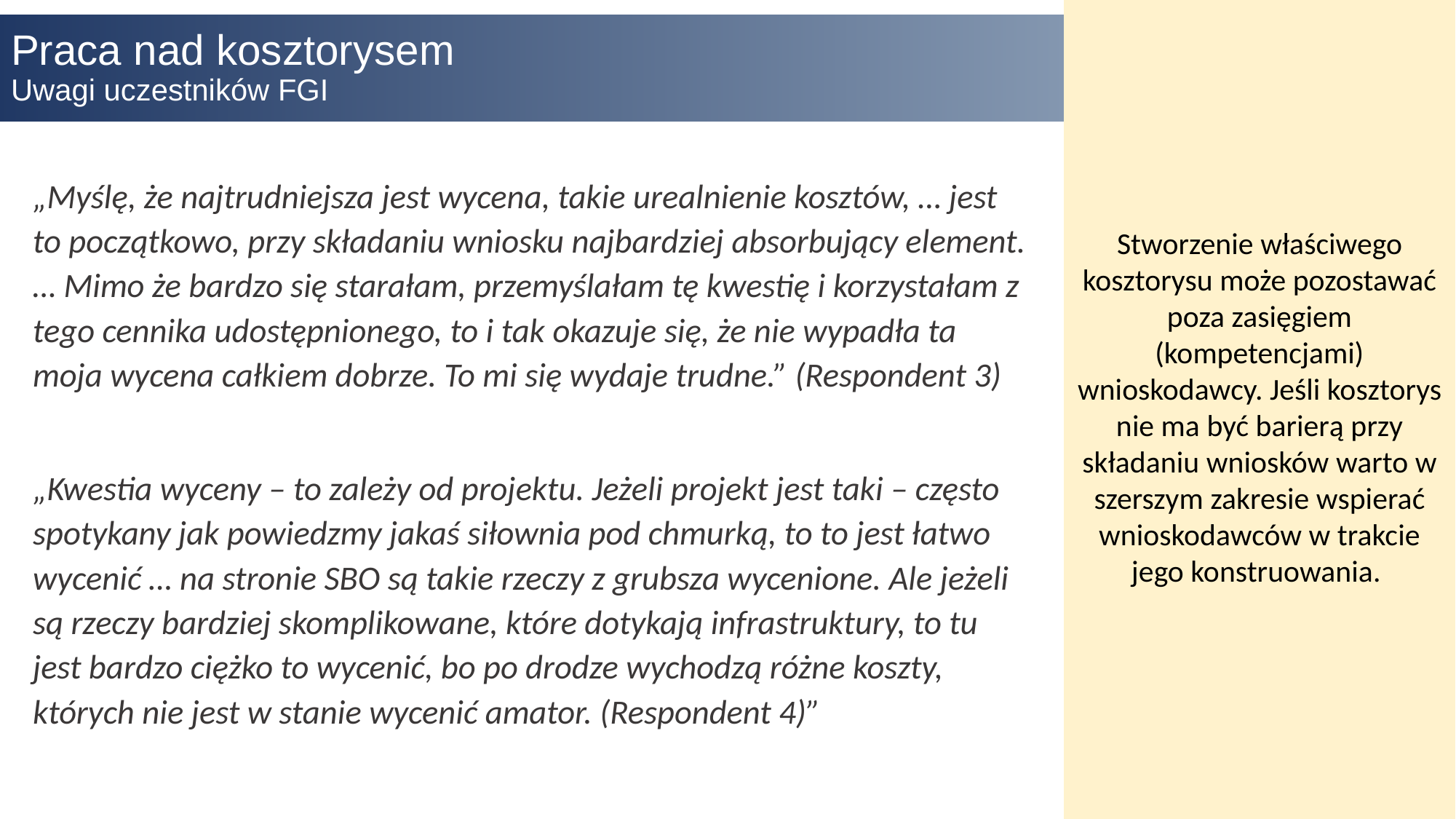

Stworzenie właściwego kosztorysu może pozostawać poza zasięgiem (kompetencjami) wnioskodawcy. Jeśli kosztorys nie ma być barierą przy składaniu wniosków warto w szerszym zakresie wspierać wnioskodawców w trakcie jego konstruowania.
# Praca nad kosztorysem Uwagi uczestników FGI
„Myślę, że najtrudniejsza jest wycena, takie urealnienie kosztów, … jest to początkowo, przy składaniu wniosku najbardziej absorbujący element. … Mimo że bardzo się starałam, przemyślałam tę kwestię i korzystałam z tego cennika udostępnionego, to i tak okazuje się, że nie wypadła ta moja wycena całkiem dobrze. To mi się wydaje trudne.” (Respondent 3)

„Kwestia wyceny – to zależy od projektu. Jeżeli projekt jest taki – często spotykany jak powiedzmy jakaś siłownia pod chmurką, to to jest łatwo wycenić … na stronie SBO są takie rzeczy z grubsza wycenione. Ale jeżeli są rzeczy bardziej skomplikowane, które dotykają infrastruktury, to tu jest bardzo ciężko to wycenić, bo po drodze wychodzą różne koszty, których nie jest w stanie wycenić amator. (Respondent 4)”